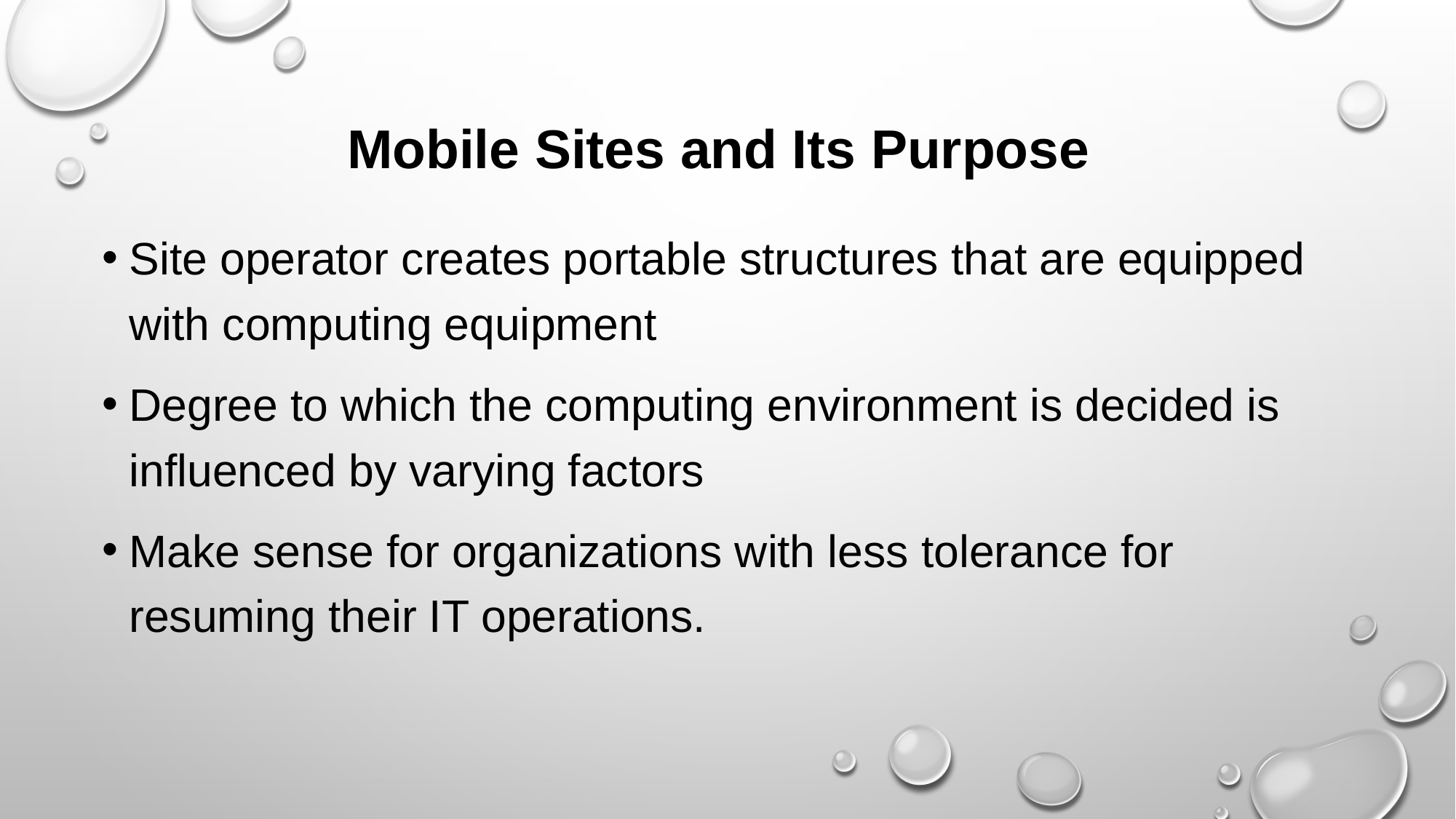

# Mobile Sites and Its Purpose
Site operator creates portable structures that are equipped with computing equipment
Degree to which the computing environment is decided is influenced by varying factors
Make sense for organizations with less tolerance for resuming their IT operations.